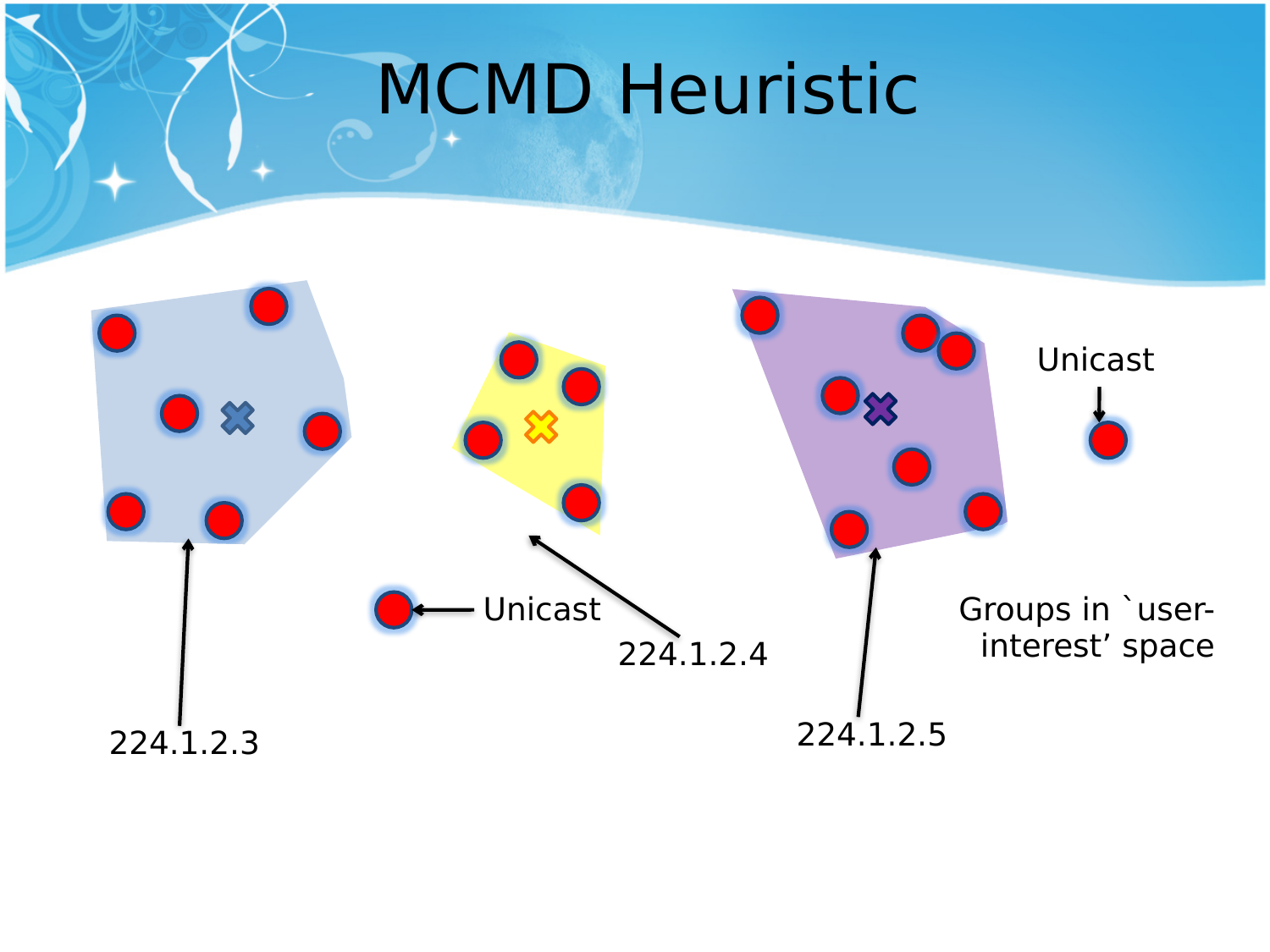

# MCMD Heuristic

Unicast

Unicast
Groups in `user-interest’ space
224.1.2.4
224.1.2.5
224.1.2.3